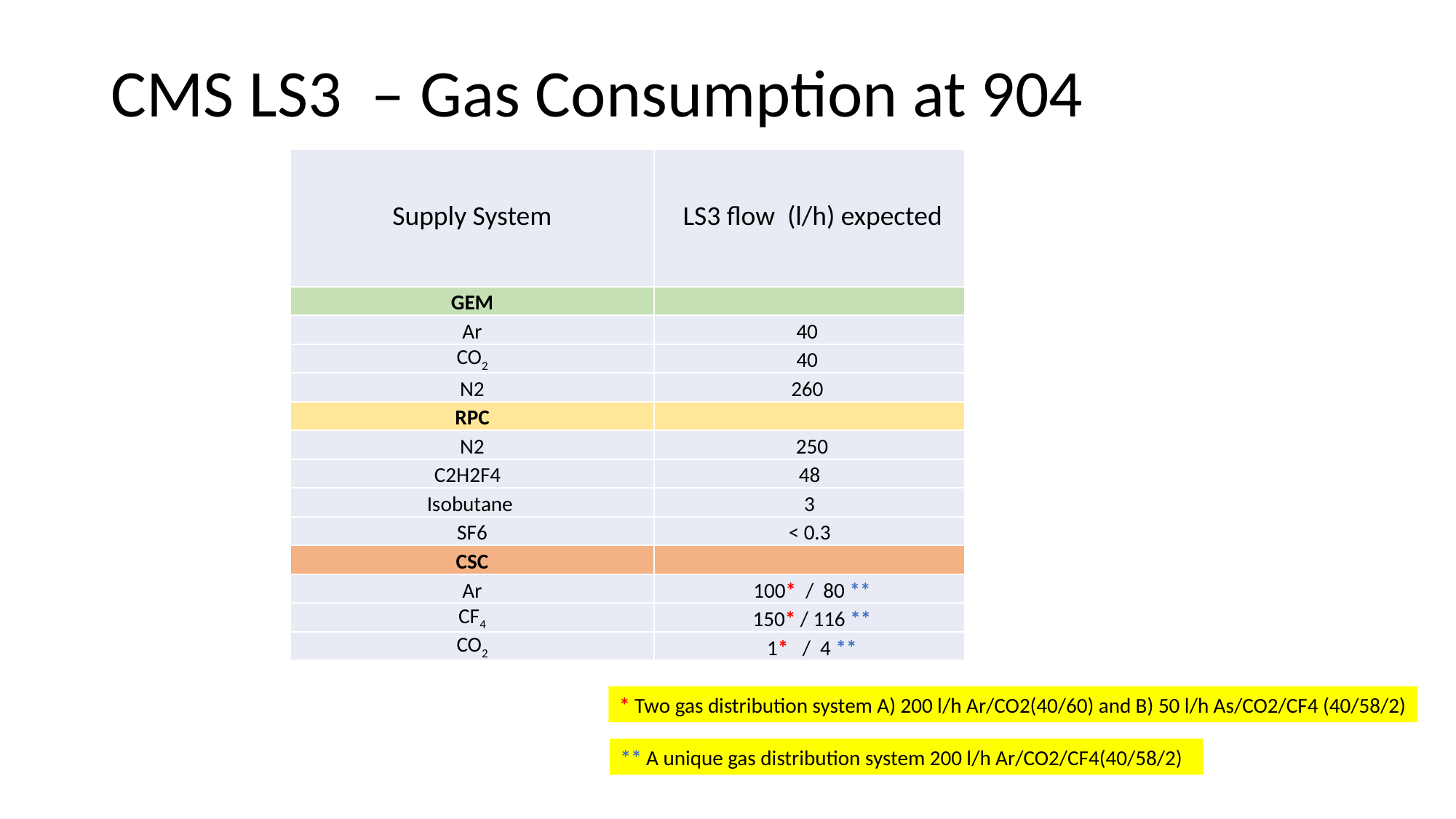

# CMS LS3  – Gas Consumption at 904
| Supply System | LS3 flow (l/h) expected |
| --- | --- |
| GEM |  |
| Ar | 40 |
| CO2 | 40 |
| N2 | 260 |
| RPC |  |
| N2 | 250 |
| C2H2F4 | 48 |
| Isobutane | 3 |
| SF6 | < 0.3 |
| CSC |  |
| Ar | 100\* / 80 \*\* |
| CF4 | 150\* / 116 \*\* |
| CO2 | 1\* / 4 \*\* |
* Two gas distribution system A) 200 l/h Ar/CO2(40/60) and B) 50 l/h As/CO2/CF4 (40/58/2)
** A unique gas distribution system 200 l/h Ar/CO2/CF4(40/58/2)